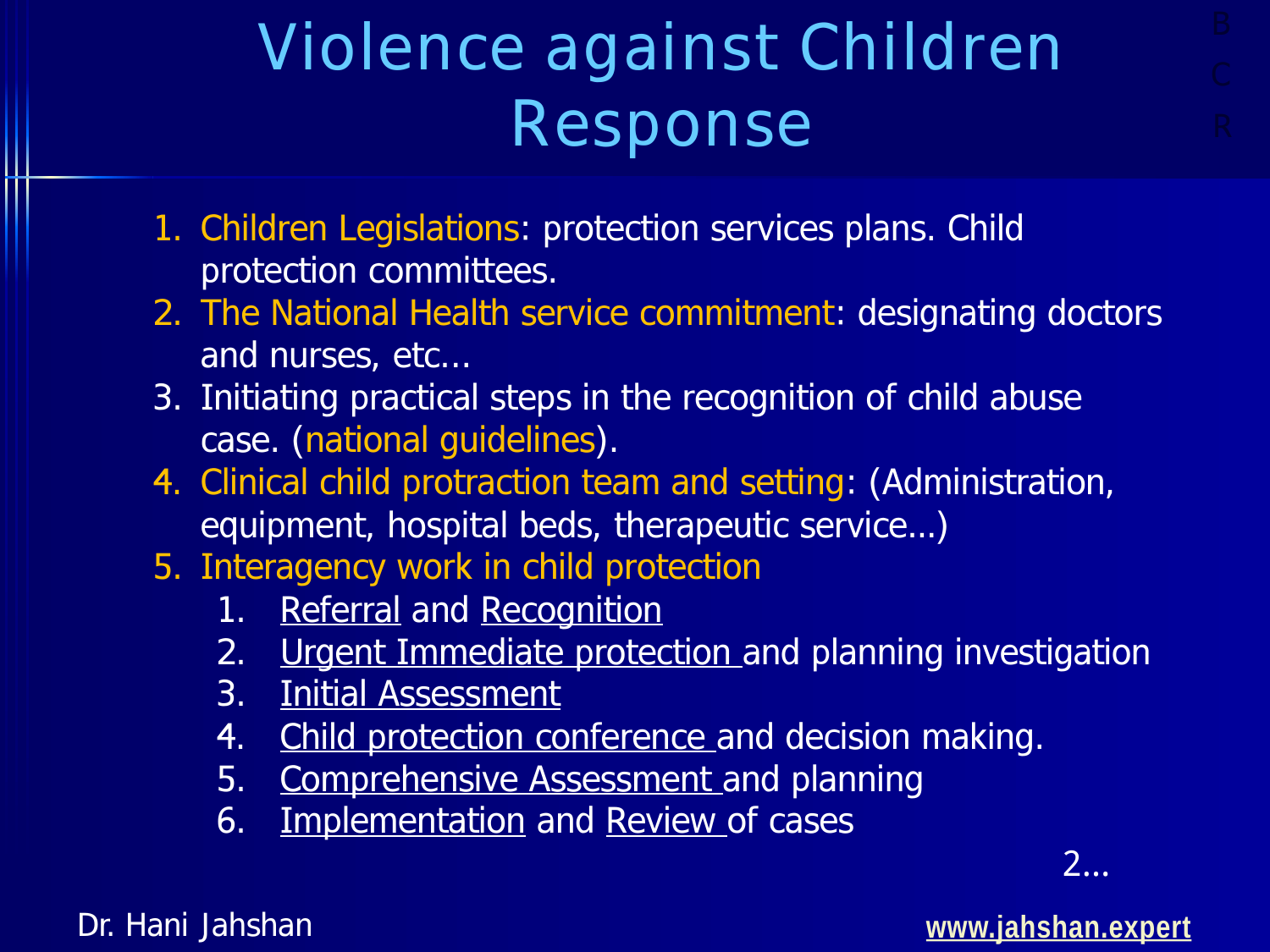

Violence against Children
Response
Children Legislations: protection services plans. Child protection committees.
The National Health service commitment: designating doctors and nurses, etc...
Initiating practical steps in the recognition of child abuse case. (national guidelines).
Clinical child protraction team and setting: (Administration, equipment, hospital beds, therapeutic service…)
Interagency work in child protection
Referral and Recognition
Urgent Immediate protection and planning investigation
Initial Assessment
Child protection conference and decision making.
Comprehensive Assessment and planning
Implementation and Review of cases
…2